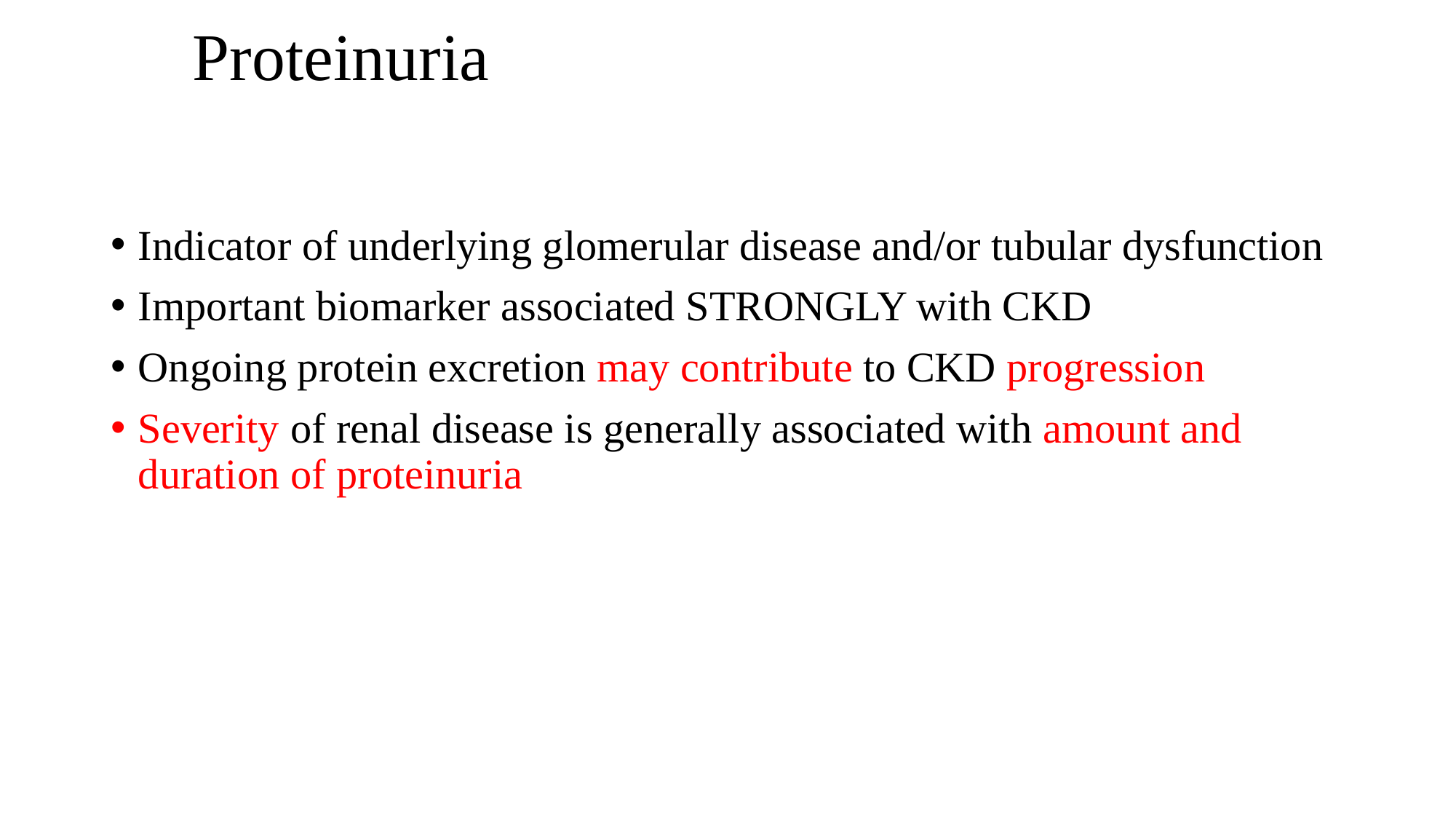

# Proteinuria
Indicator of underlying glomerular disease and/or tubular dysfunction
Important biomarker associated STRONGLY with CKD
Ongoing protein excretion may contribute to CKD progression
Severity of renal disease is generally associated with amount and duration of proteinuria